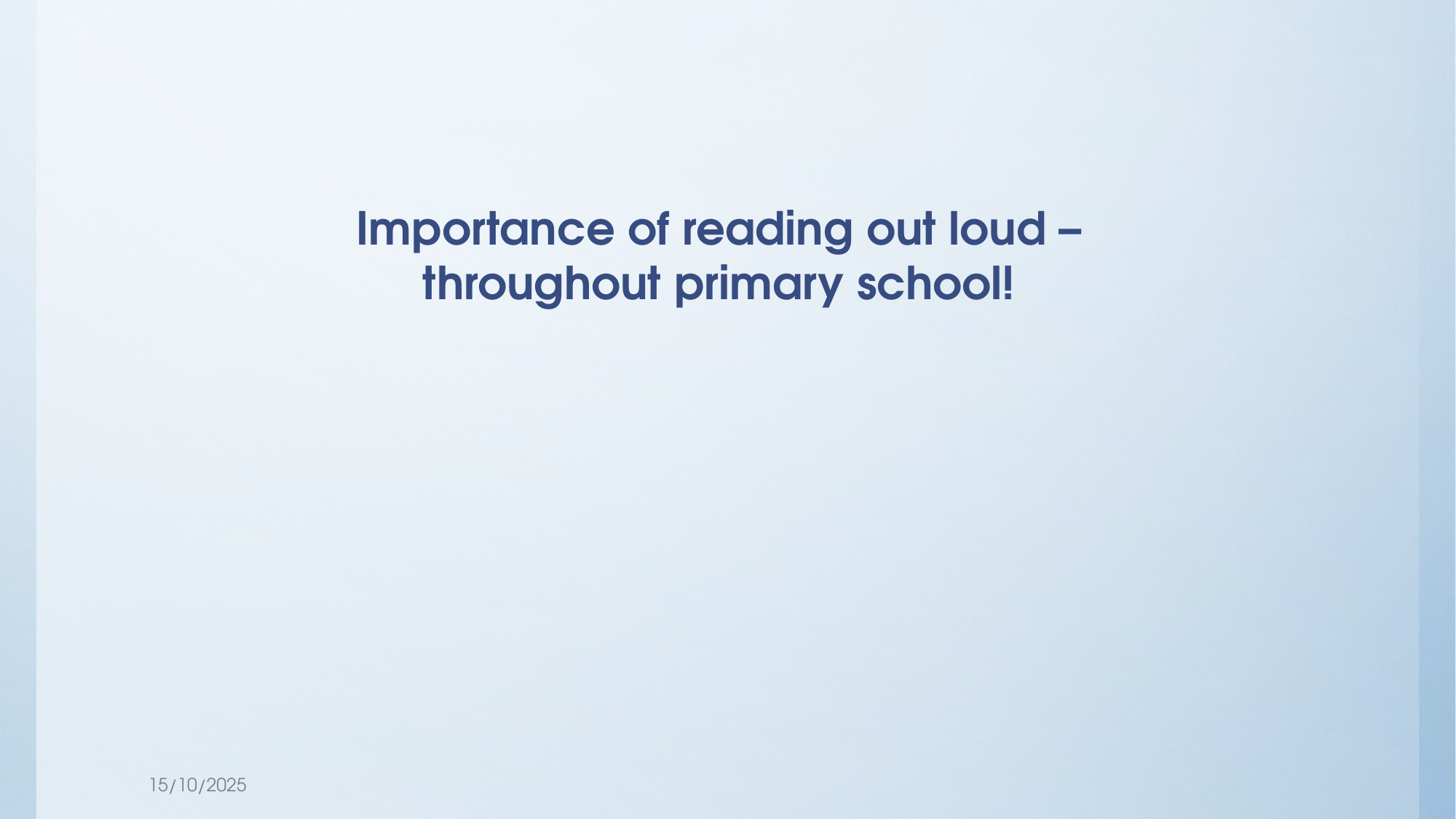

Importance of reading out loud – throughout primary school!
15/10/2025